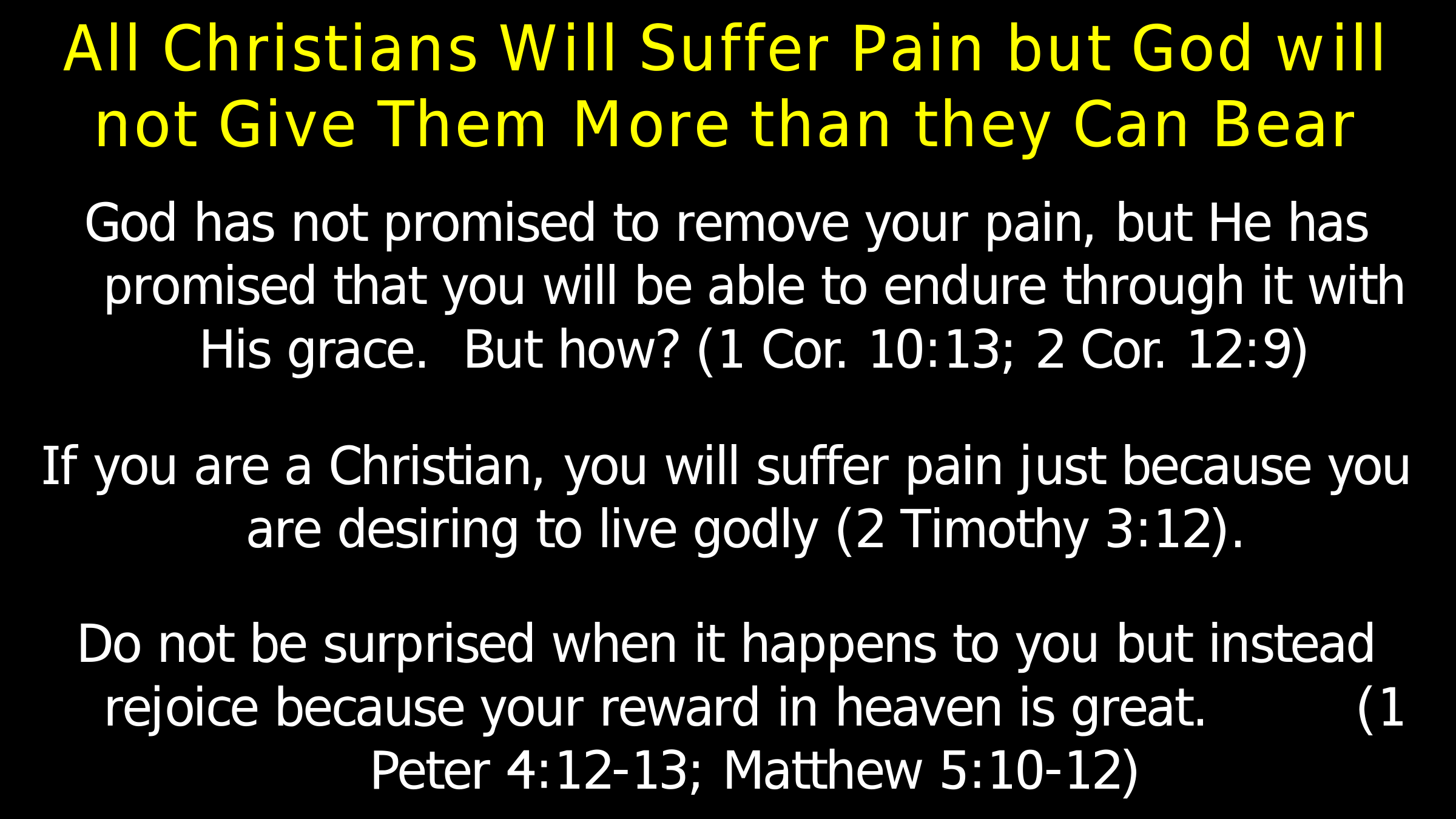

# All Christians Will Suffer Pain but God will not Give Them More than they Can Bear
God has not promised to remove your pain, but He has promised that you will be able to endure through it with His grace.  But how? (1 Cor. 10:13; 2 Cor. 12:9)‏

If you are a Christian, you will suffer pain just because you are desiring to live godly (2 Timothy 3:12).

Do not be surprised when it happens to you but instead rejoice because your reward in heaven is great.         (1 Peter 4:12-13; Matthew 5:10-12)‏